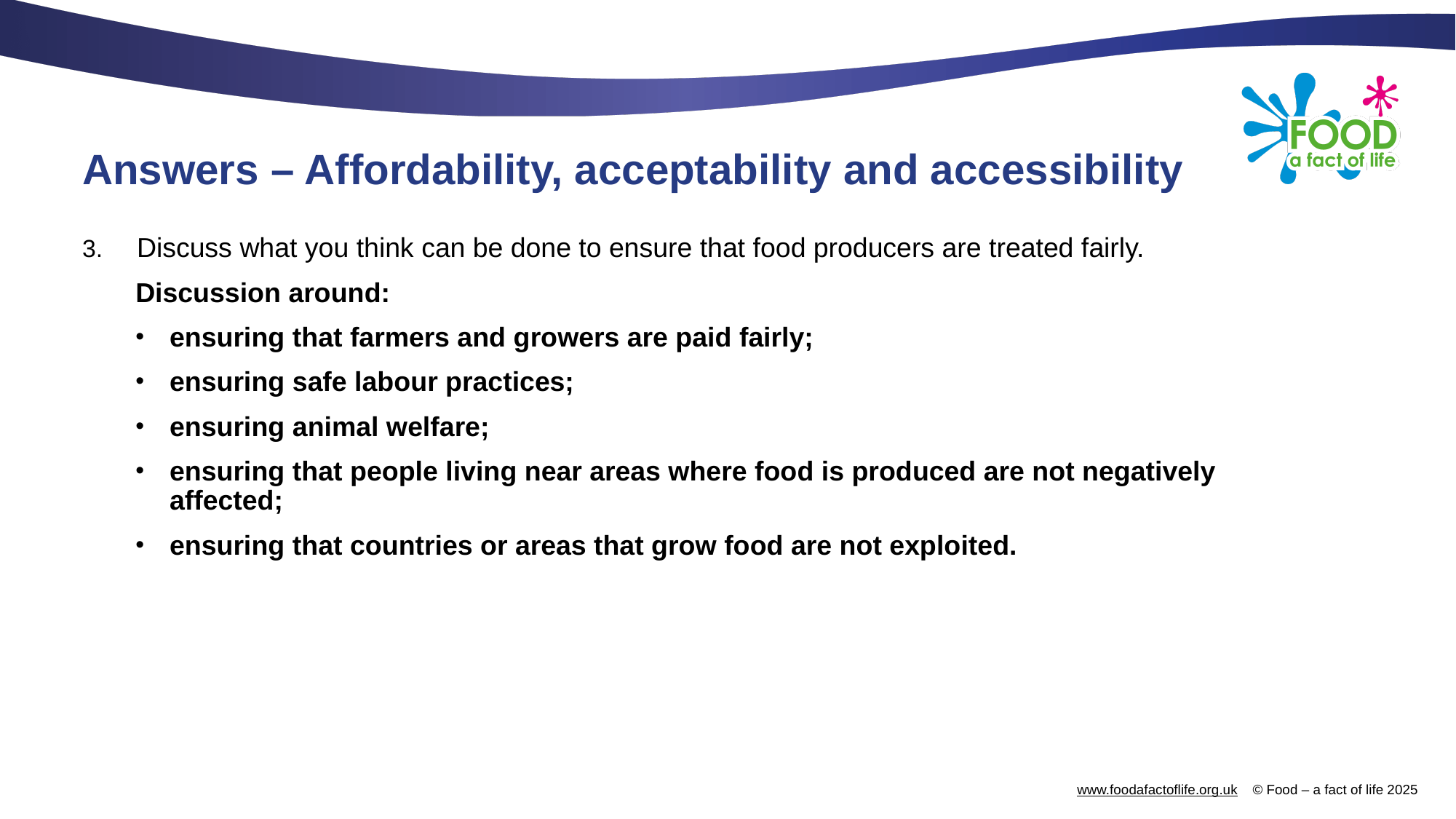

# Answers – Affordability, acceptability and accessibility
Discuss what you think can be done to ensure that food producers are treated fairly.
Discussion around:
ensuring that farmers and growers are paid fairly;
ensuring safe labour practices;
ensuring animal welfare;
ensuring that people living near areas where food is produced are not negatively affected;
ensuring that countries or areas that grow food are not exploited.